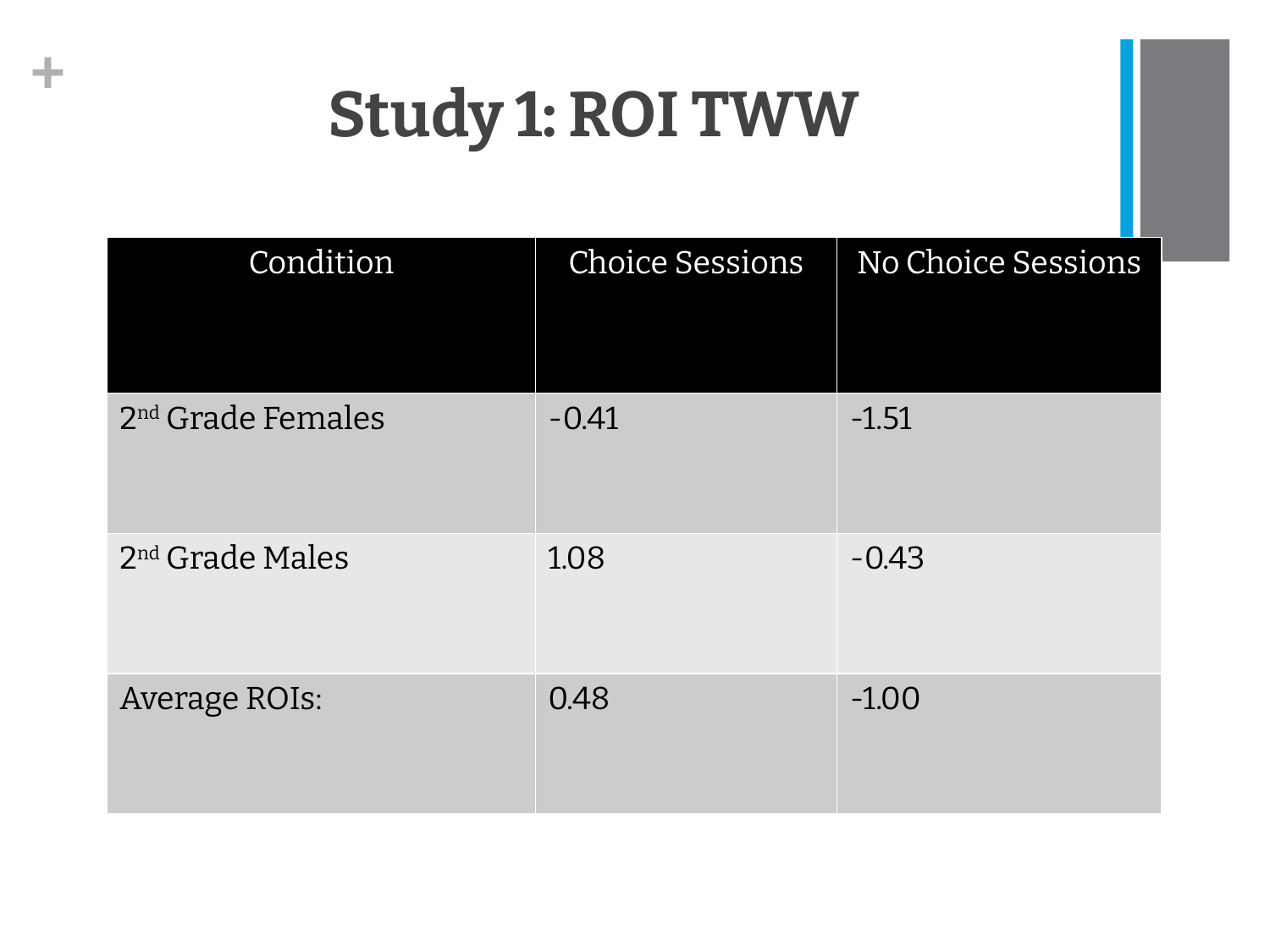

# Study 1: ROI TWW
| Condition | Choice Sessions | No Choice Sessions |
| --- | --- | --- |
| 2nd Grade Females | -0.41 | -1.51 |
| 2nd Grade Males | 1.08 | -0.43 |
| Average ROIs: | 0.48 | -1.00 |